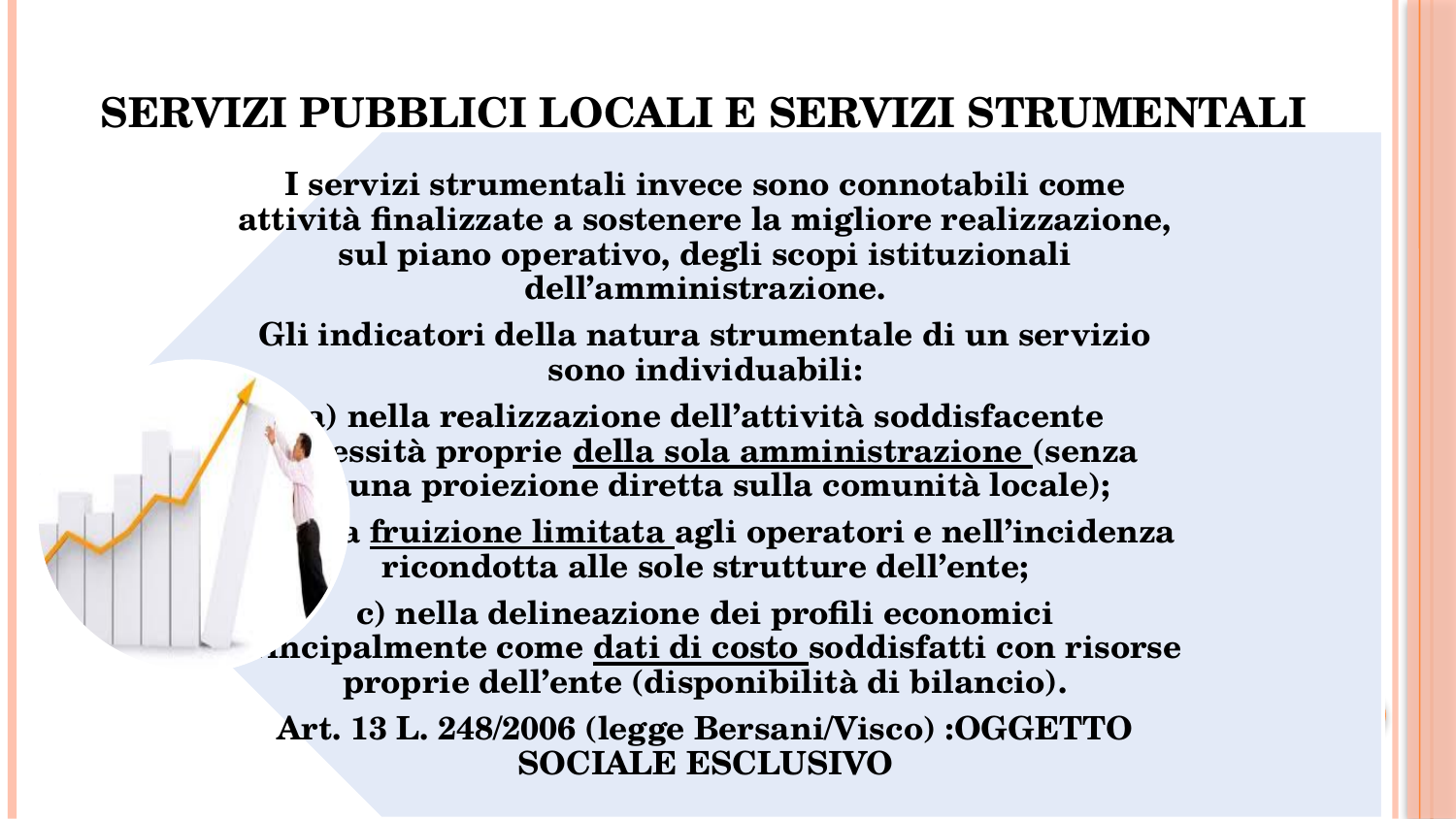

# Servizi pubblici locali e servizi strumentali
I servizi strumentali invece sono connotabili come attività finalizzate a sostenere la migliore realizzazione, sul piano operativo, degli scopi istituzionali dell’amministrazione.
Gli indicatori della natura strumentale di un servizio sono individuabili:
a) nella realizzazione dell’attività soddisfacente necessità proprie della sola amministrazione (senza alcuna proiezione diretta sulla comunità locale);
b) nella fruizione limitata agli operatori e nell’incidenza ricondotta alle sole strutture dell’ente;
c) nella delineazione dei profili economici principalmente come dati di costo soddisfatti con risorse proprie dell’ente (disponibilità di bilancio).
Art. 13 L. 248/2006 (legge Bersani/Visco) :OGGETTO SOCIALE ESCLUSIVO